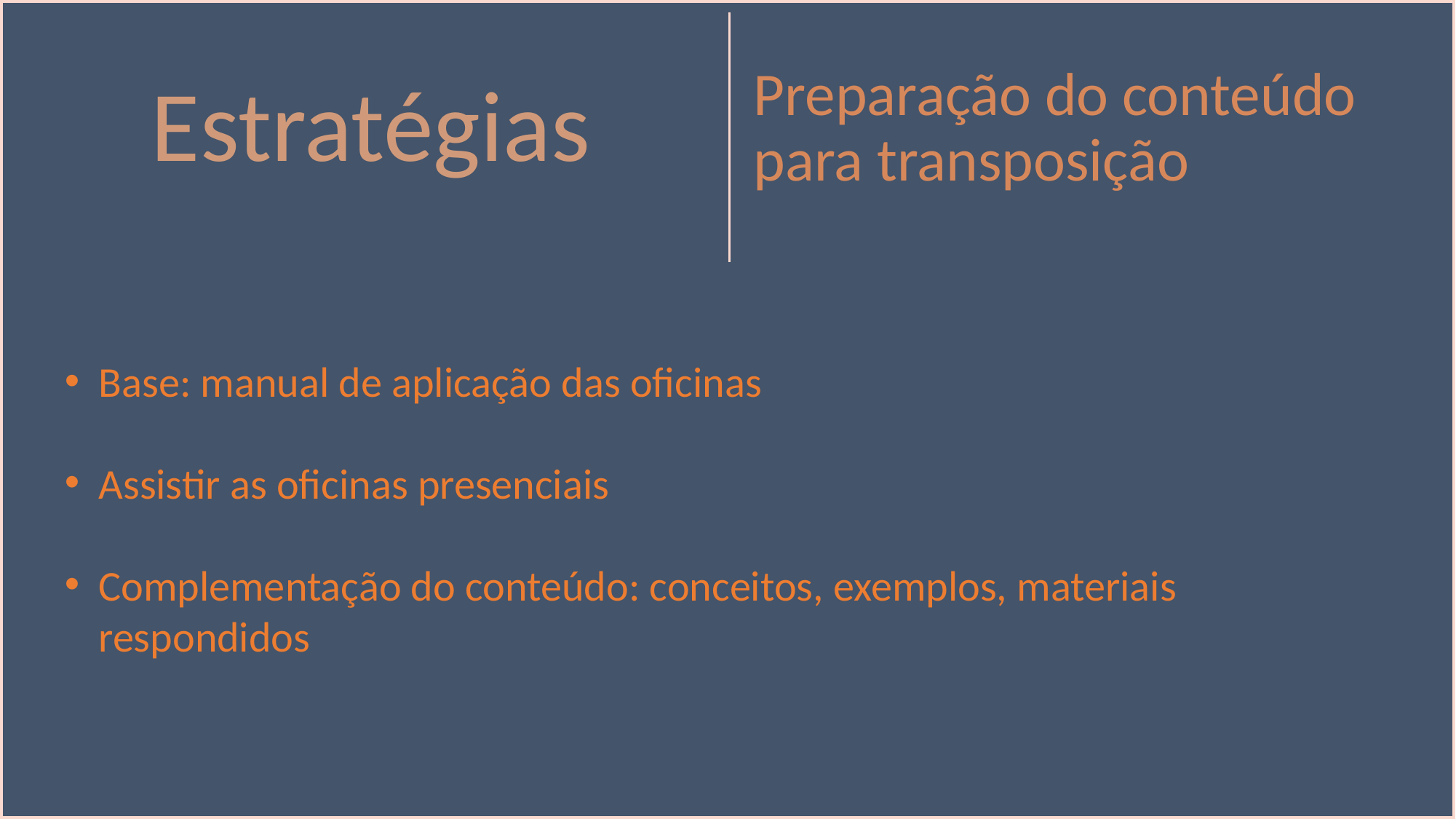

# Estratégias
Preparação do conteúdo para transposição

Base: manual de aplicação das oficinas

Assistir as oficinas presenciais

Complementação do conteúdo: conceitos, exemplos, materiais respondidos